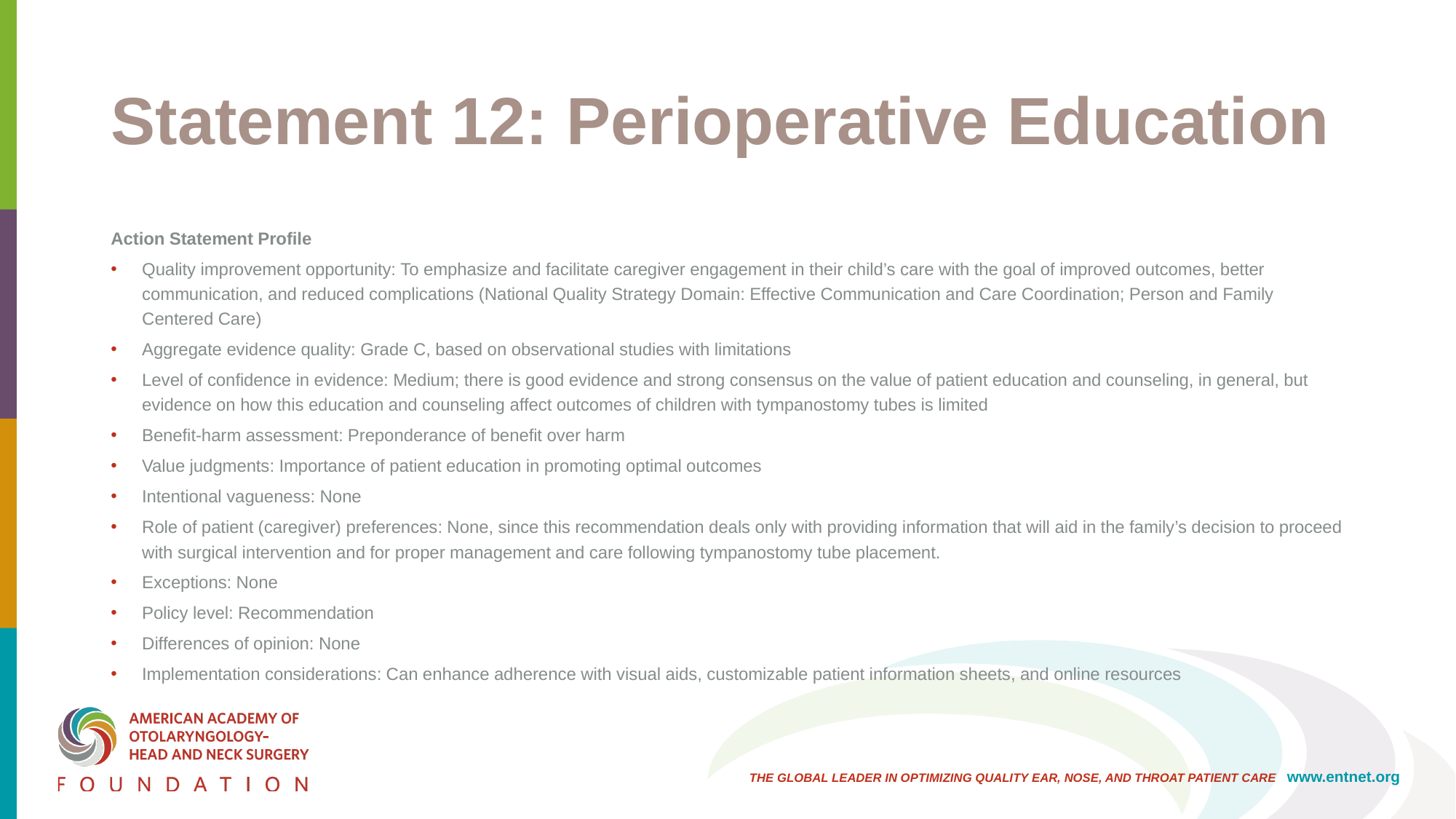

# Statement 12: Perioperative Education
Action Statement Profile
Quality improvement opportunity: To emphasize and facilitate caregiver engagement in their child’s care with the goal of improved outcomes, better communication, and reduced complications (National Quality Strategy Domain: Effective Communication and Care Coordination; Person and Family Centered Care)
Aggregate evidence quality: Grade C, based on observational studies with limitations
Level of confidence in evidence: Medium; there is good evidence and strong consensus on the value of patient education and counseling, in general, but evidence on how this education and counseling affect outcomes of children with tympanostomy tubes is limited
Benefit-harm assessment: Preponderance of benefit over harm
Value judgments: Importance of patient education in promoting optimal outcomes
Intentional vagueness: None
Role of patient (caregiver) preferences: None, since this recommendation deals only with providing information that will aid in the family’s decision to proceed with surgical intervention and for proper management and care following tympanostomy tube placement.
Exceptions: None
Policy level: Recommendation
Differences of opinion: None
Implementation considerations: Can enhance adherence with visual aids, customizable patient information sheets, and online resources